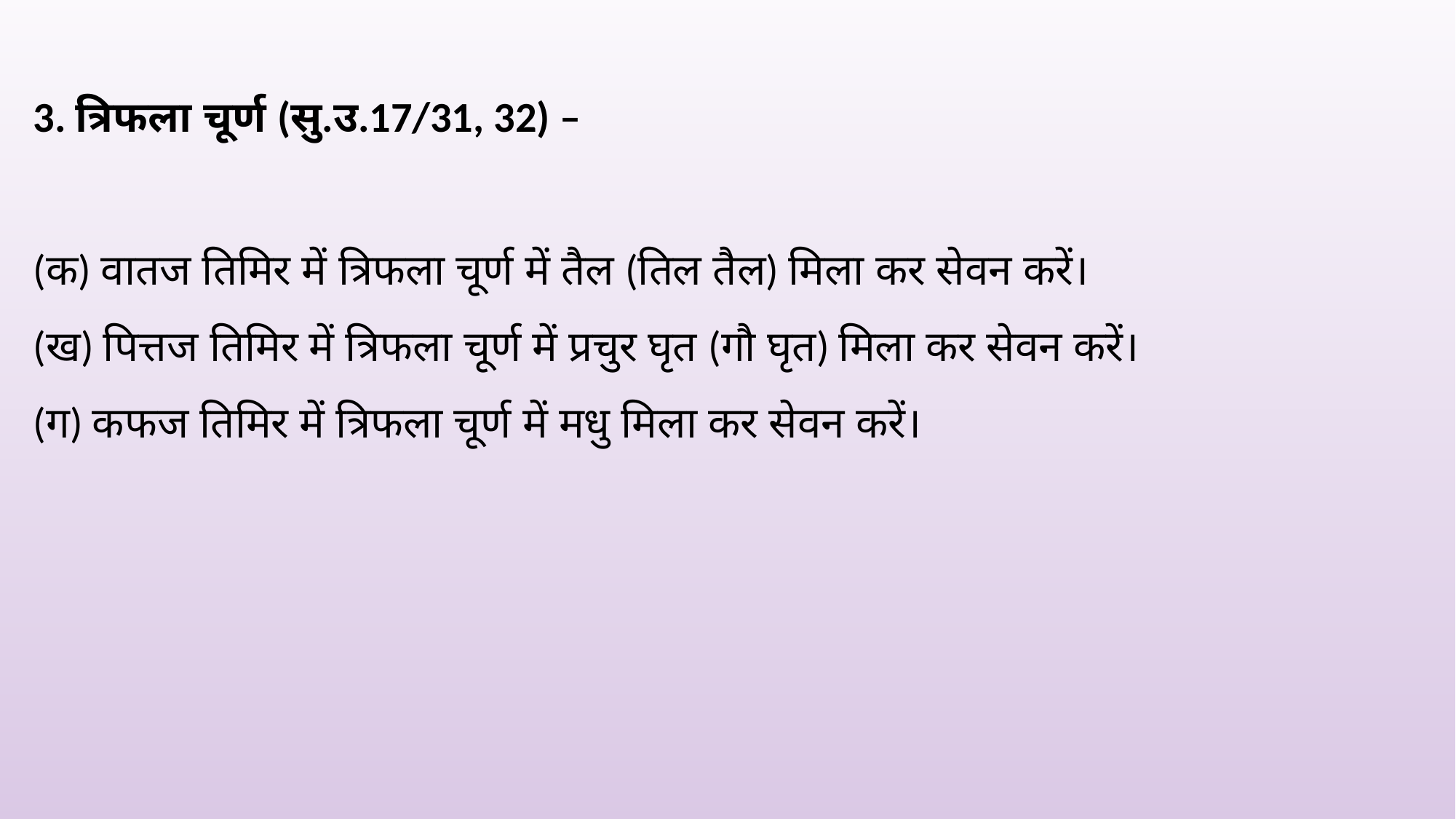

3. त्रिफला चूर्ण (सु.उ.17/31, 32) –

(क) वातज तिमिर में त्रिफला चूर्ण में तैल (तिल तैल) मिला कर सेवन करें।
(ख) पित्तज तिमिर में त्रिफला चूर्ण में प्रचुर घृत (गौ घृत) मिला कर सेवन करें।
(ग) कफज तिमिर में त्रिफला चूर्ण में मधु मिला कर सेवन करें।